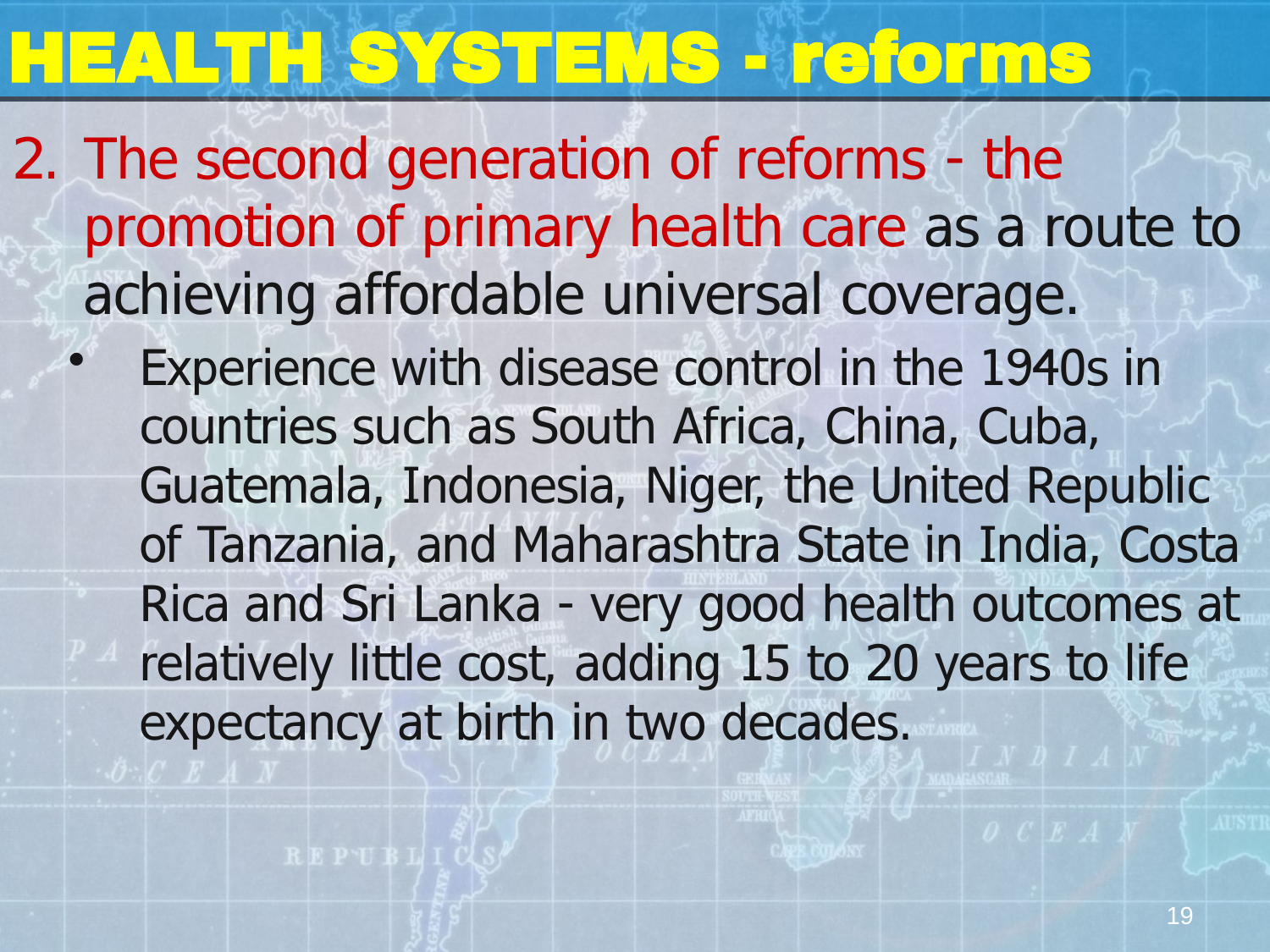

HEALTH SYSTEMS - reforms
The second generation of reforms - the promotion of primary health care as a route to achieving affordable universal coverage.
Experience with disease control in the 1940s in countries such as South Africa, China, Cuba, Guatemala, Indonesia, Niger, the United Republic of Tanzania, and Maharashtra State in India, Costa Rica and Sri Lanka - very good health outcomes at relatively little cost, adding 15 to 20 years to life expectancy at birth in two decades.
19